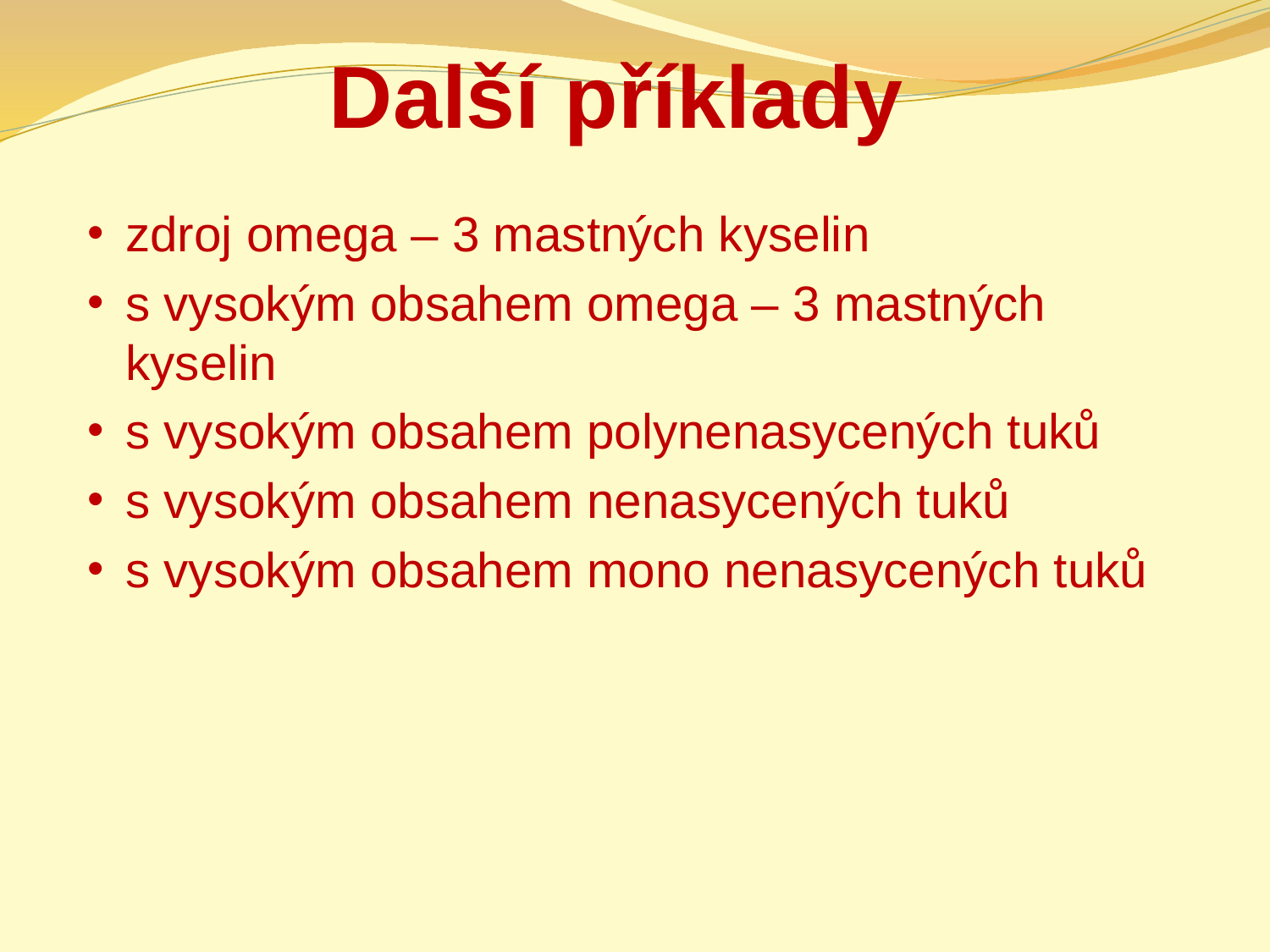

# Další příklady
zdroj omega – 3 mastných kyselin
s vysokým obsahem omega – 3 mastných kyselin
s vysokým obsahem polynenasycených tuků
s vysokým obsahem nenasycených tuků
s vysokým obsahem mono nenasycených tuků